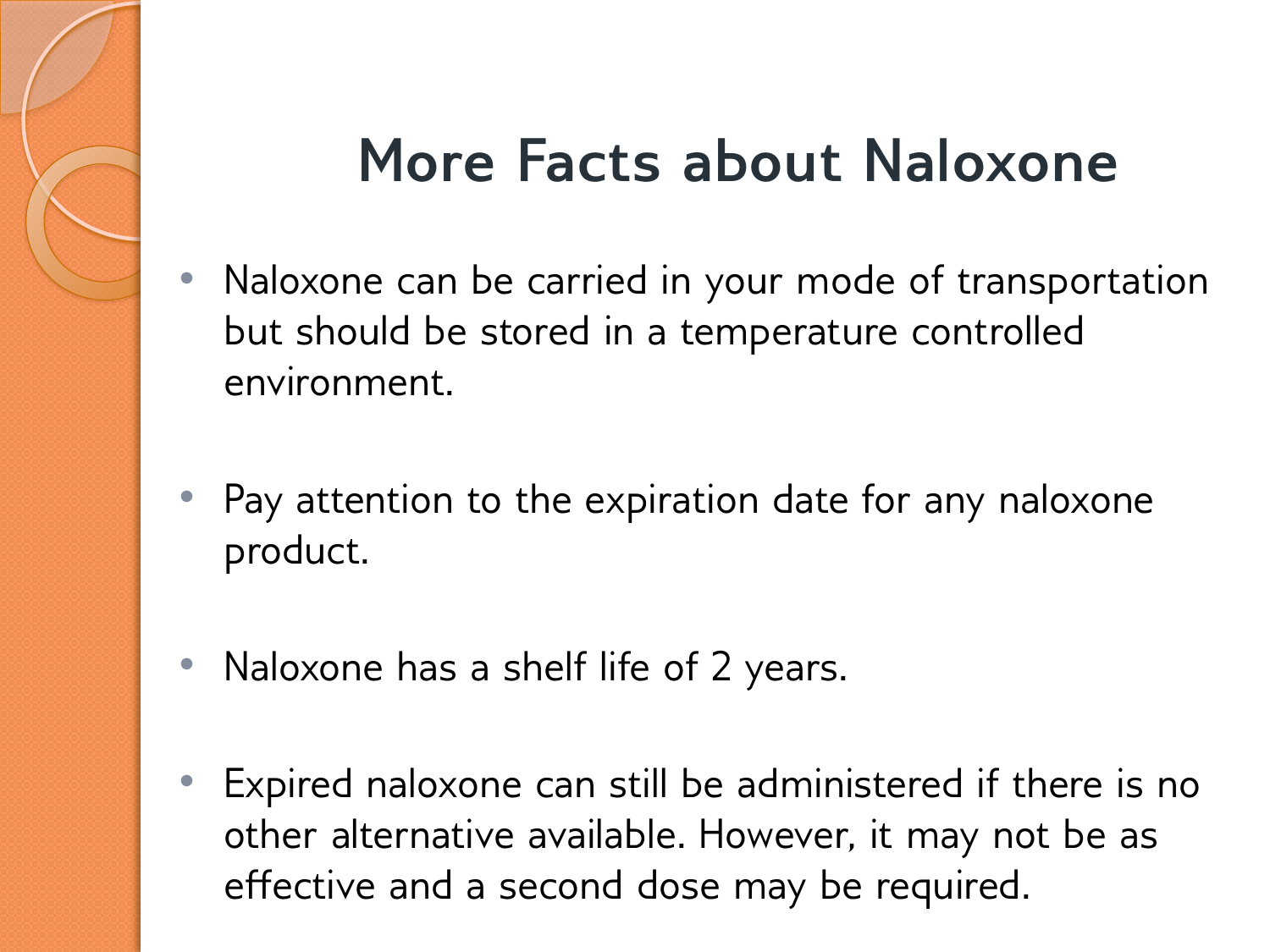

# More Facts about Naloxone

Naloxone can be carried in your mode of transportation but should be stored in a temperature controlled environment.

Pay attention to the expiration date for any naloxone product.

Naloxone has a shelf life of 2 years.

Expired naloxone can still be administered if there is no other alternative available. However, it may not be as effective and a second dose may be required.